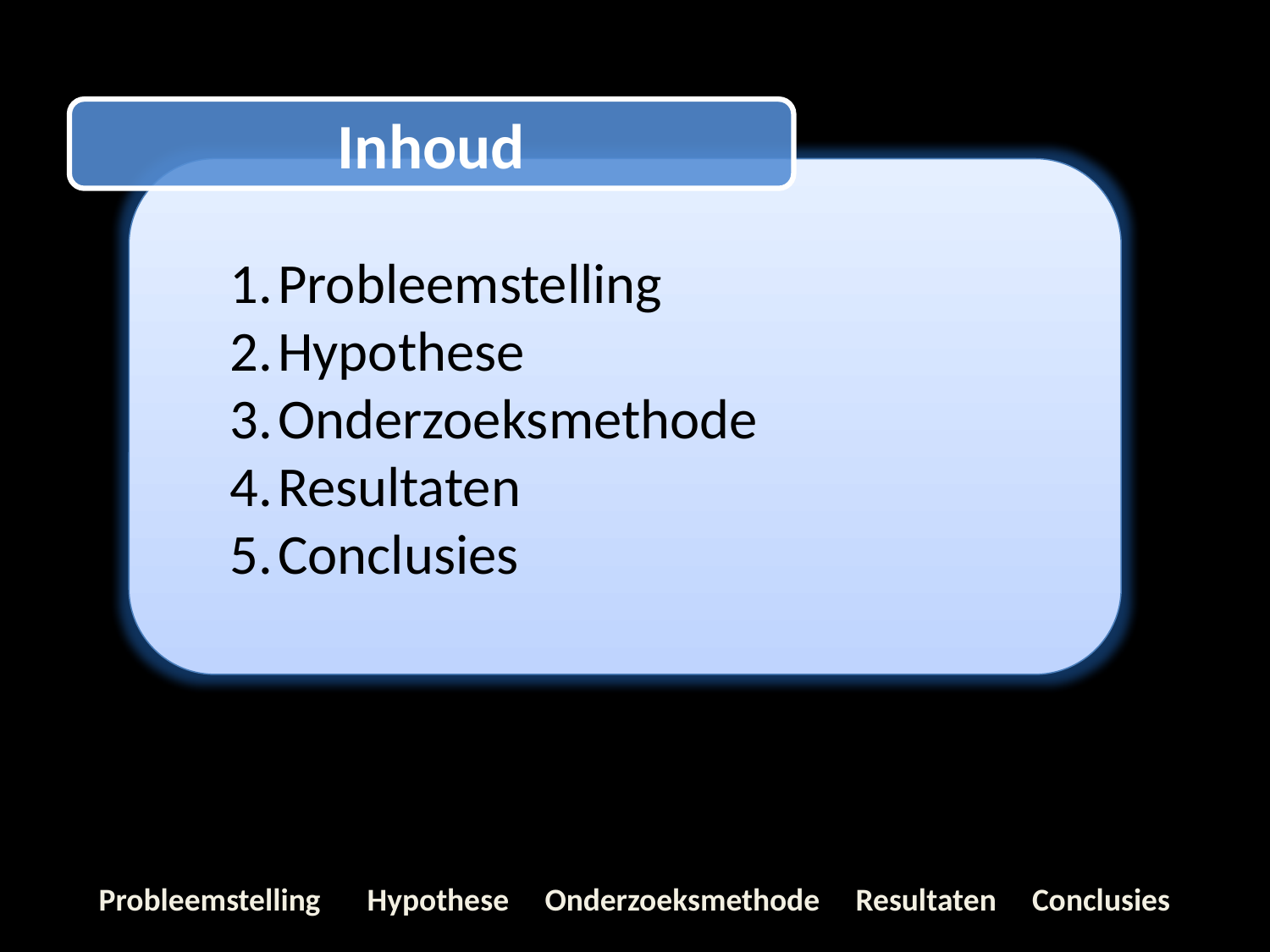

Inhoud
Probleemstelling
Hypothese
Onderzoeksmethode
Resultaten
Conclusies
Probleemstelling   	  Hypothese     Onderzoeksmethode     Resultaten     Conclusies